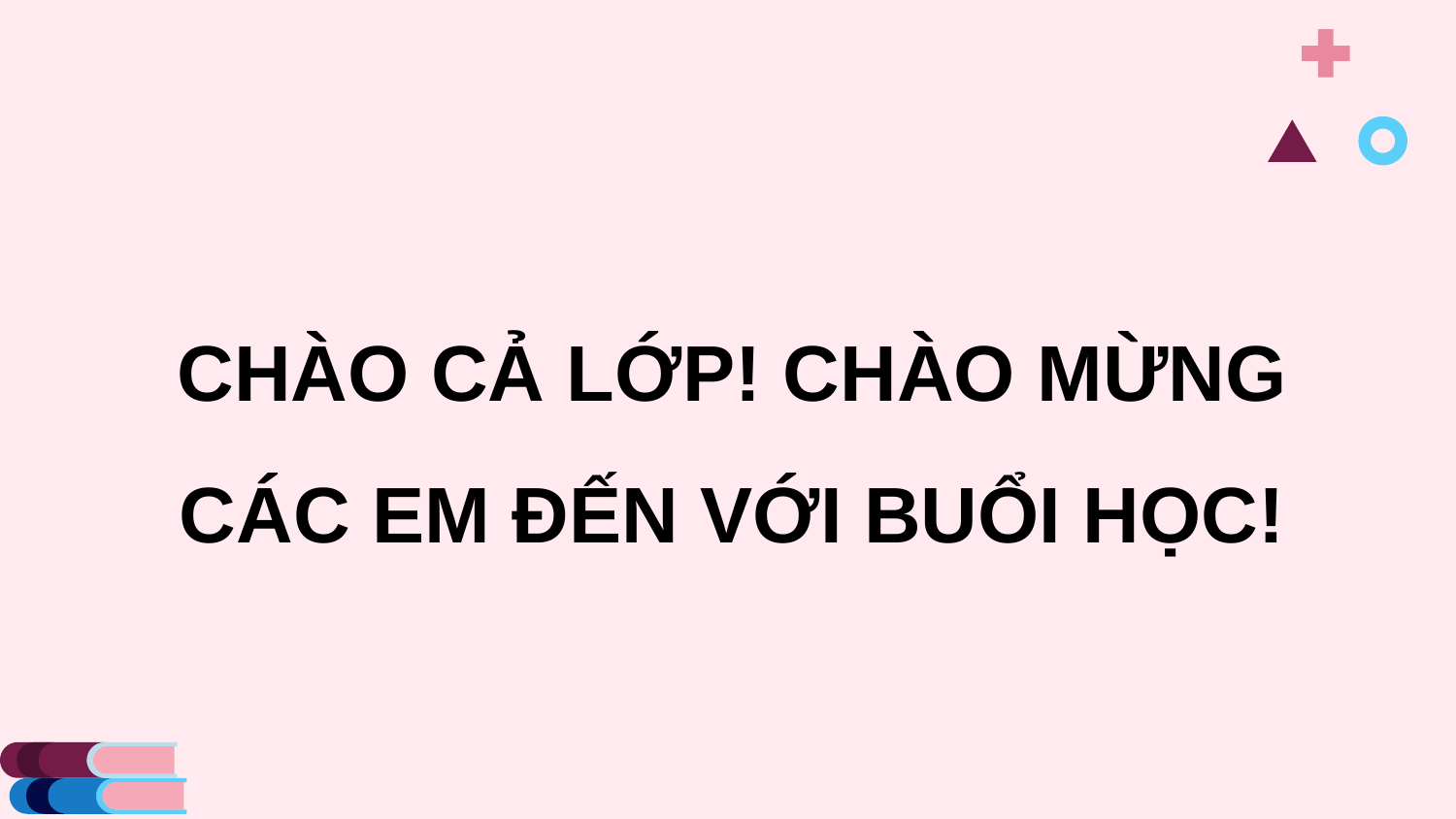

CHÀO CẢ LỚP! CHÀO MỪNG CÁC EM ĐẾN VỚI BUỔI HỌC!